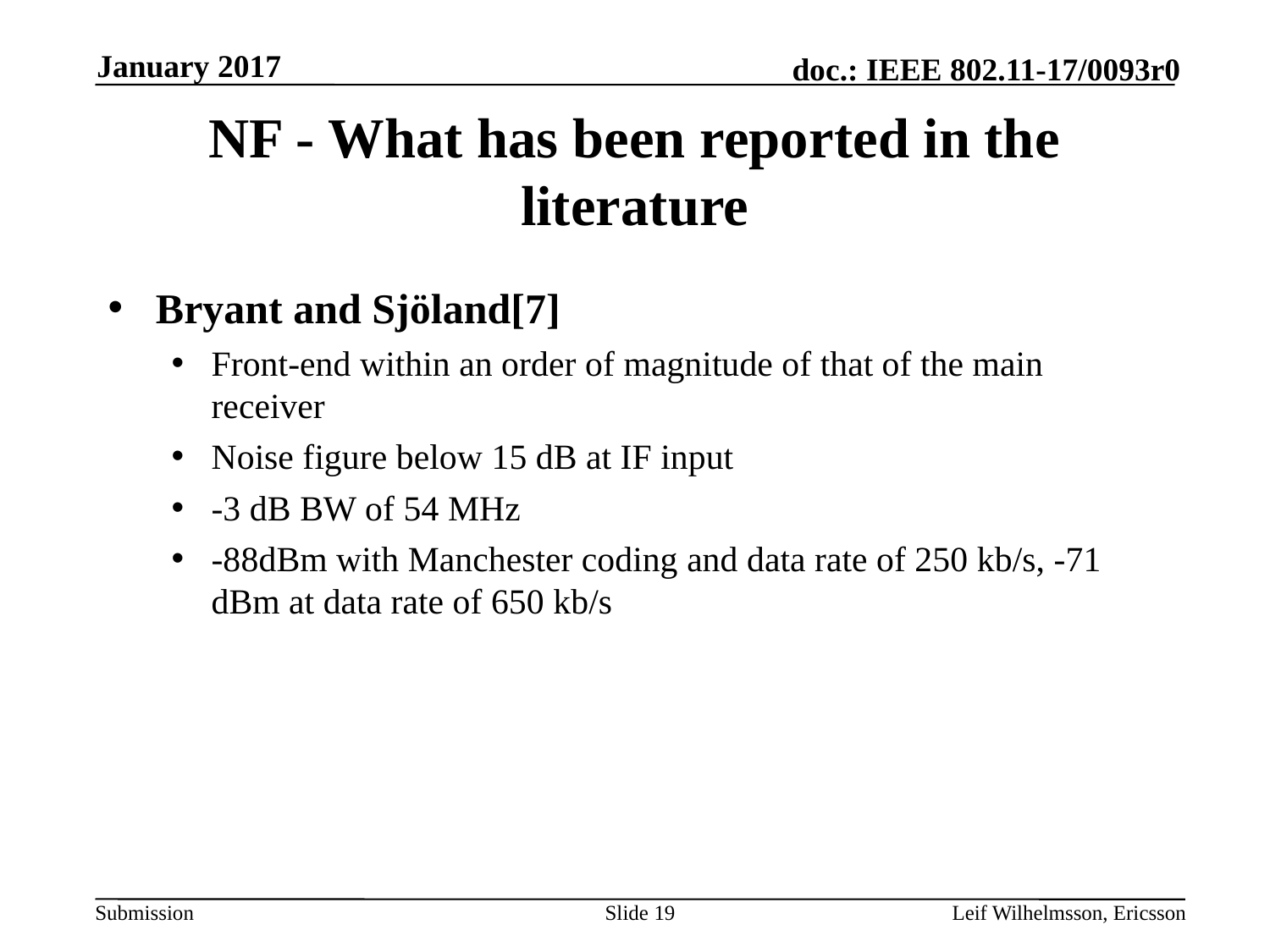

January 2017
# NF - What has been reported in the literature
Bryant and Sjöland[7]
Front-end within an order of magnitude of that of the main receiver
Noise figure below 15 dB at IF input
-3 dB BW of 54 MHz
-88dBm with Manchester coding and data rate of 250 kb/s, -71 dBm at data rate of 650 kb/s

Slide 19
Leif Wilhelmsson, Ericsson